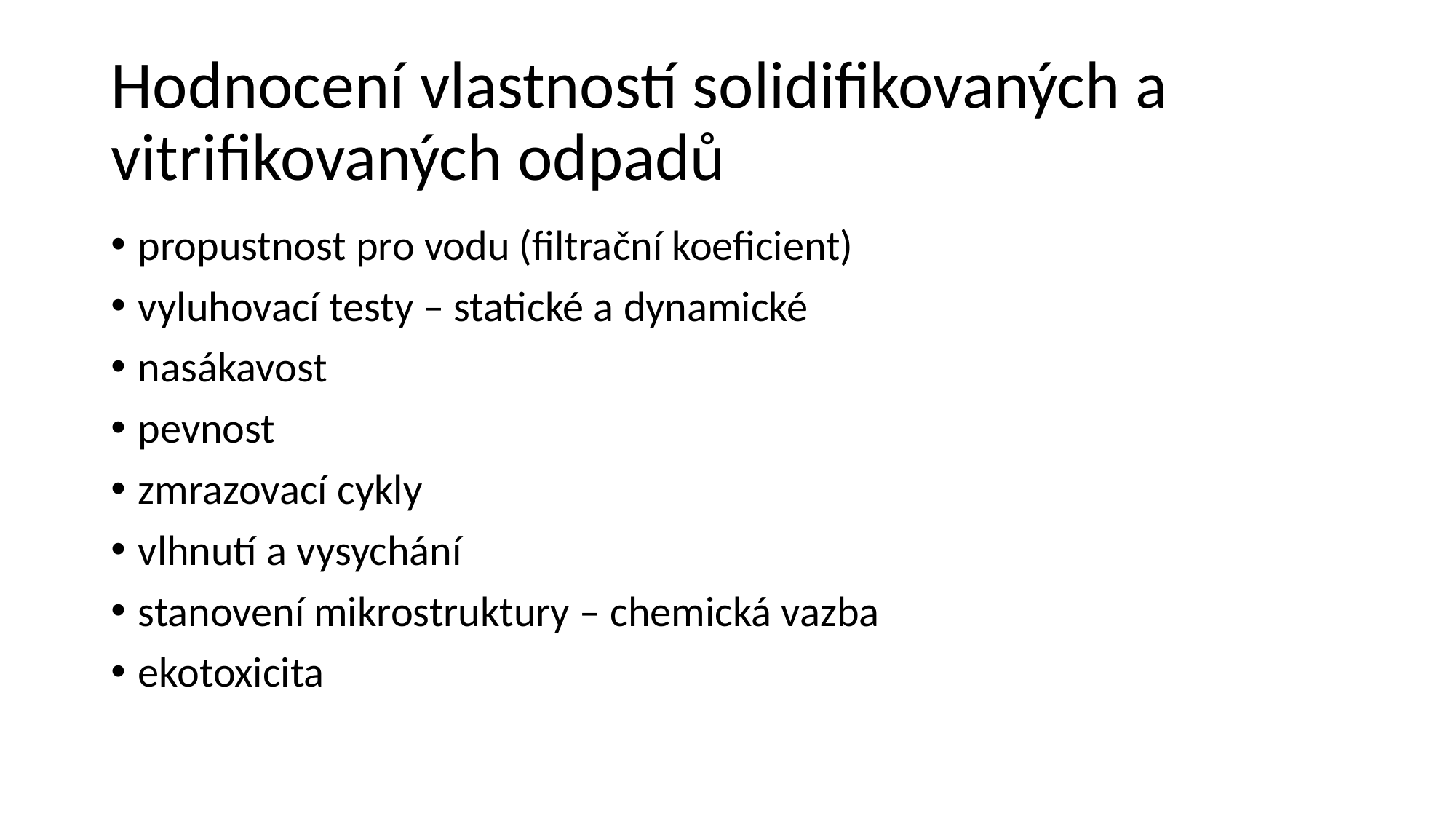

# Hodnocení vlastností solidifikovaných a vitrifikovaných odpadů
propustnost pro vodu (filtrační koeficient)
vyluhovací testy – statické a dynamické
nasákavost
pevnost
zmrazovací cykly
vlhnutí a vysychání
stanovení mikrostruktury – chemická vazba
ekotoxicita